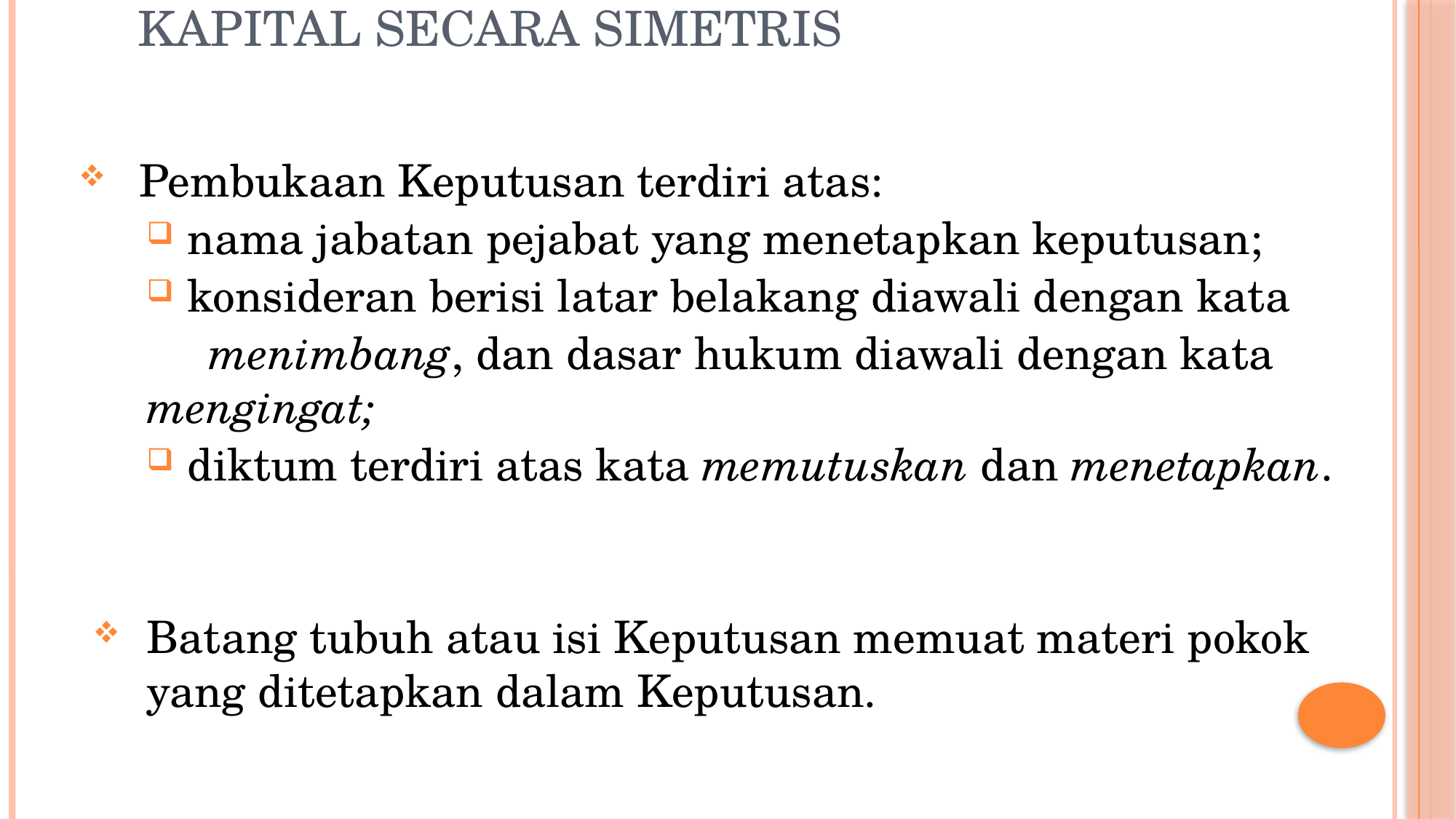

# Judul Keputusan ditulis dengan huruf kapital secara simetris
  Pembukaan Keputusan terdiri atas:
 nama jabatan pejabat yang menetapkan keputusan;
 konsideran berisi latar belakang diawali dengan kata
     menimbang, dan dasar hukum diawali dengan kata mengingat;
 diktum terdiri atas kata memutuskan dan menetapkan.

Batang tubuh atau isi Keputusan memuat materi pokok yang ditetapkan dalam Keputusan.